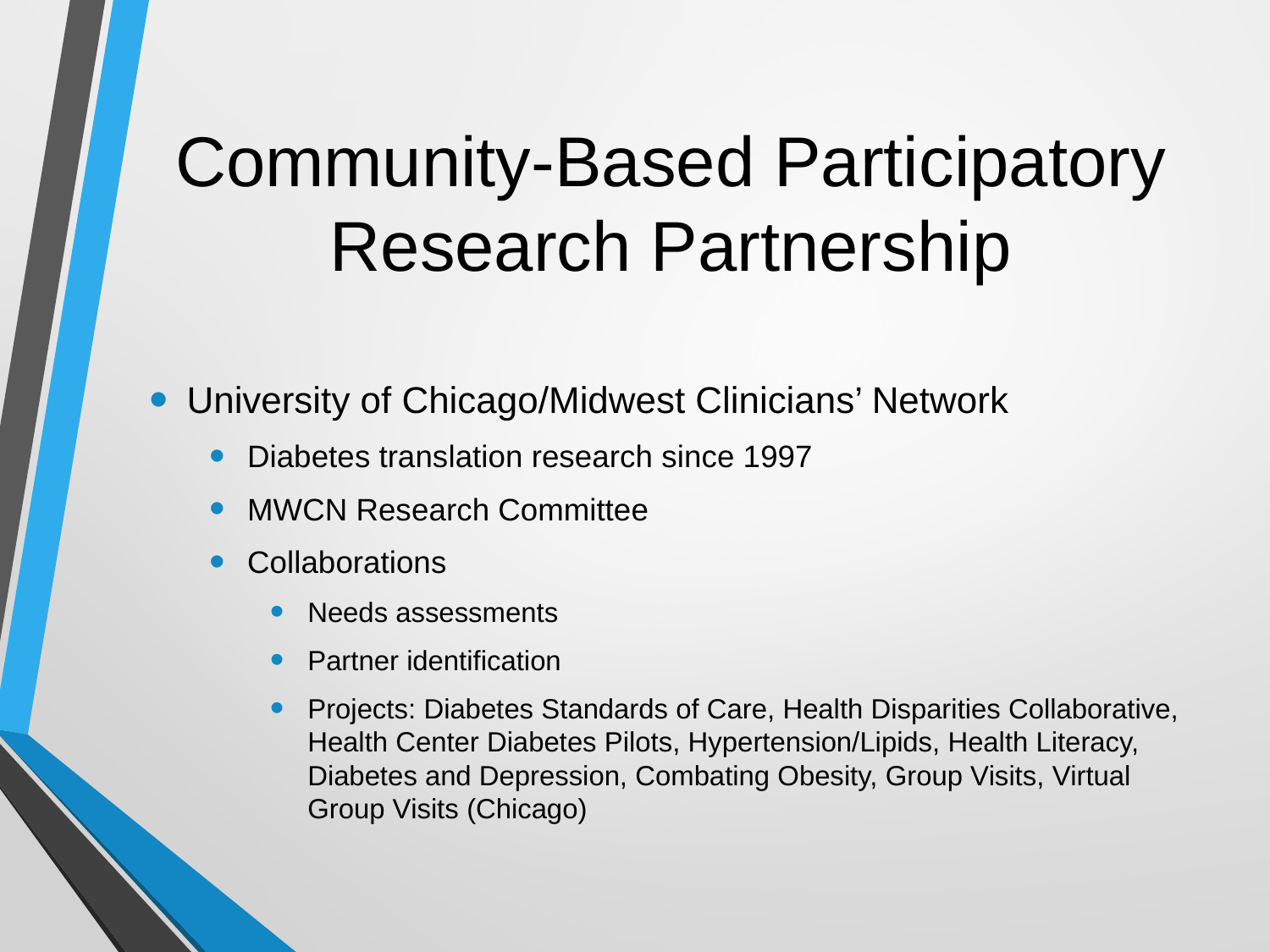

# Community-Based Participatory Research Partnership
University of Chicago/Midwest Clinicians’ Network
Diabetes translation research since 1997
MWCN Research Committee
Collaborations
Needs assessments
Partner identification
Projects: Diabetes Standards of Care, Health Disparities Collaborative, Health Center Diabetes Pilots, Hypertension/Lipids, Health Literacy, Diabetes and Depression, Combating Obesity, Group Visits, Virtual Group Visits (Chicago)